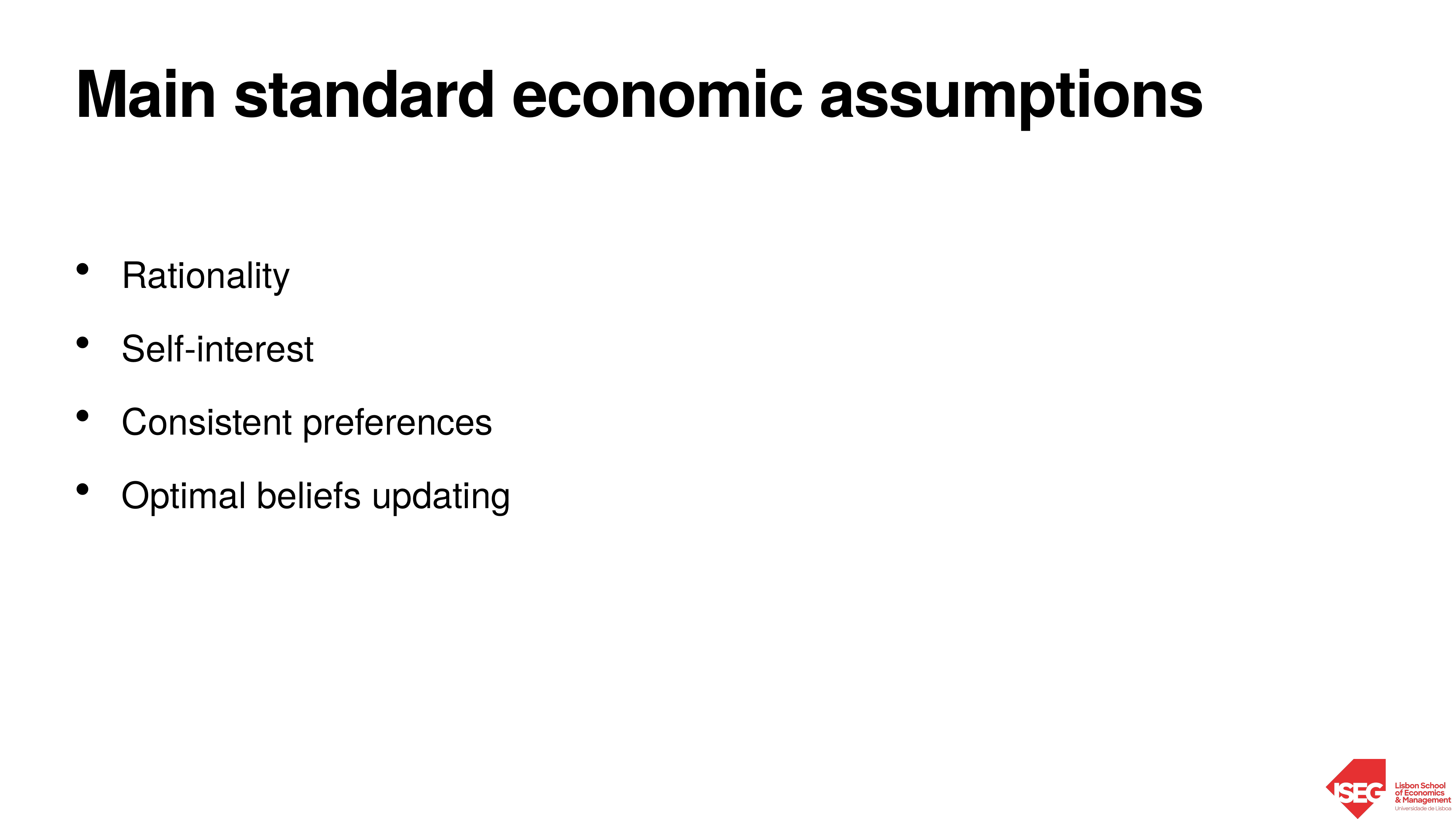

# Main standard economic assumptions

 Rationality
 Self-interest
 Consistent preferences
 Optimal beliefs updating